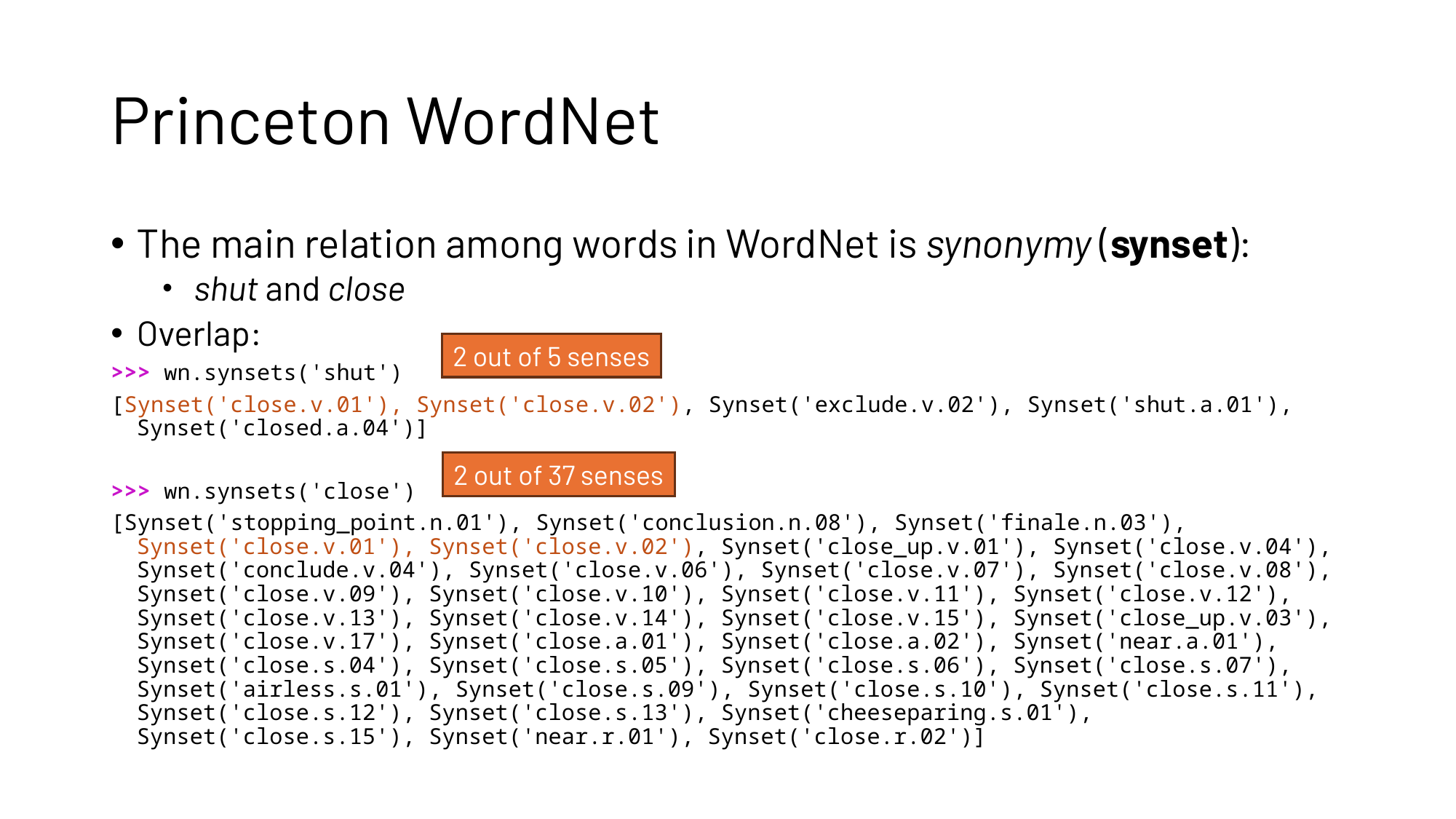

# Princeton WordNet
The main relation among words in WordNet is synonymy (synset):
 shut and close
Overlap:
>>> wn.synsets('shut')
[Synset('close.v.01'), Synset('close.v.02'), Synset('exclude.v.02'), Synset('shut.a.01'), Synset('closed.a.04')]

>>> wn.synsets('close')
[Synset('stopping_point.n.01'), Synset('conclusion.n.08'), Synset('finale.n.03'), Synset('close.v.01'), Synset('close.v.02'), Synset('close_up.v.01'), Synset('close.v.04'), Synset('conclude.v.04'), Synset('close.v.06'), Synset('close.v.07'), Synset('close.v.08'), Synset('close.v.09'), Synset('close.v.10'), Synset('close.v.11'), Synset('close.v.12'), Synset('close.v.13'), Synset('close.v.14'), Synset('close.v.15'), Synset('close_up.v.03'), Synset('close.v.17'), Synset('close.a.01'), Synset('close.a.02'), Synset('near.a.01'), Synset('close.s.04'), Synset('close.s.05'), Synset('close.s.06'), Synset('close.s.07'), Synset('airless.s.01'), Synset('close.s.09'), Synset('close.s.10'), Synset('close.s.11'), Synset('close.s.12'), Synset('close.s.13'), Synset('cheeseparing.s.01'), Synset('close.s.15'), Synset('near.r.01'), Synset('close.r.02')]
2 out of 5 senses
2 out of 37 senses